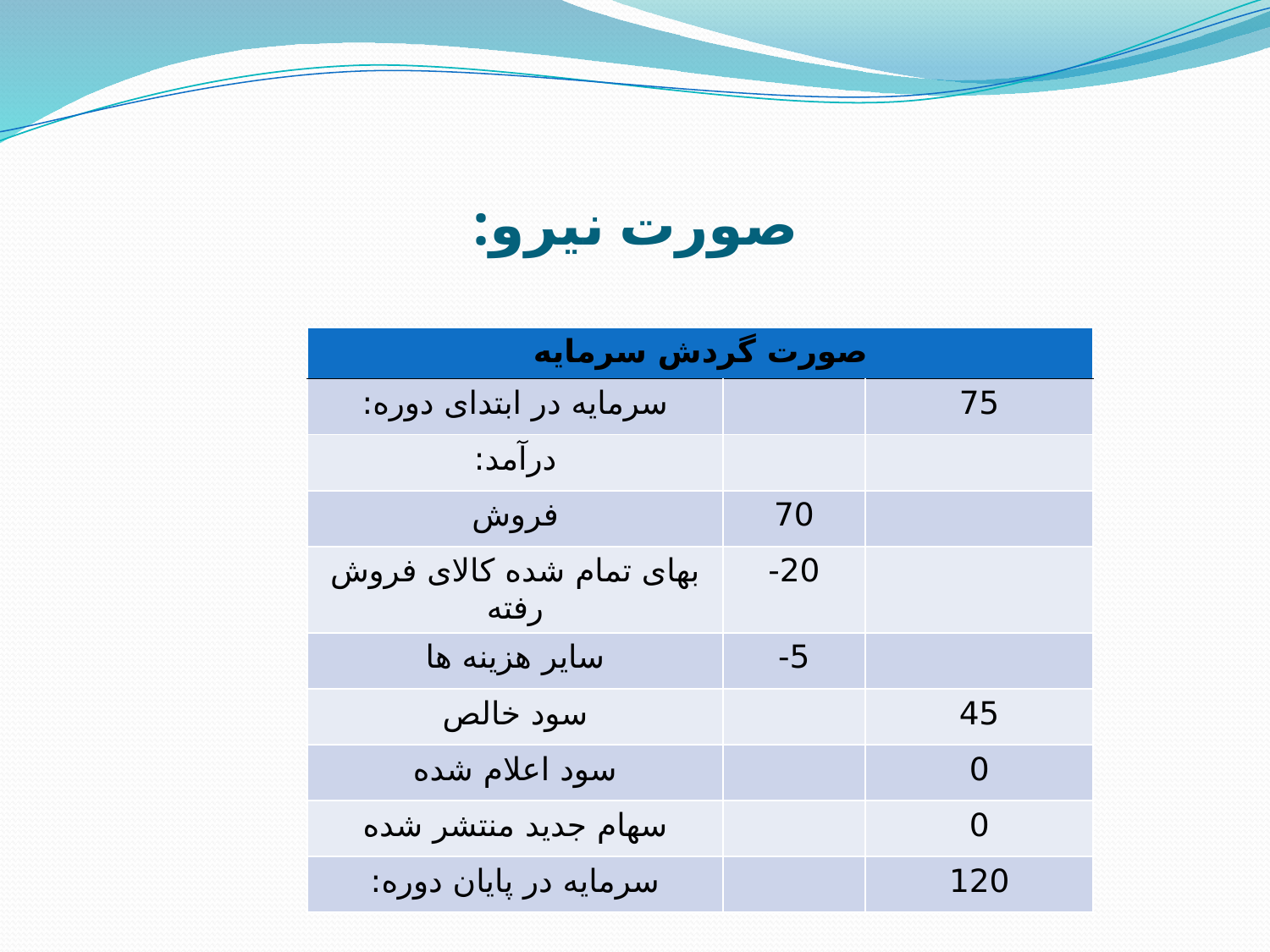

# صورت نیرو:
| صورت گردش سرمایه |  |  |
| --- | --- | --- |
| سرمایه در ابتدای دوره: |  | 75 |
| درآمد: |  |  |
| فروش | 70 |  |
| بهای تمام شده کالای فروش رفته | 20- |  |
| سایر هزینه ها | 5- |  |
| سود خالص |  | 45 |
| سود اعلام شده |  | 0 |
| سهام جدید منتشر شده |  | 0 |
| سرمایه در پایان دوره: |  | 120 |